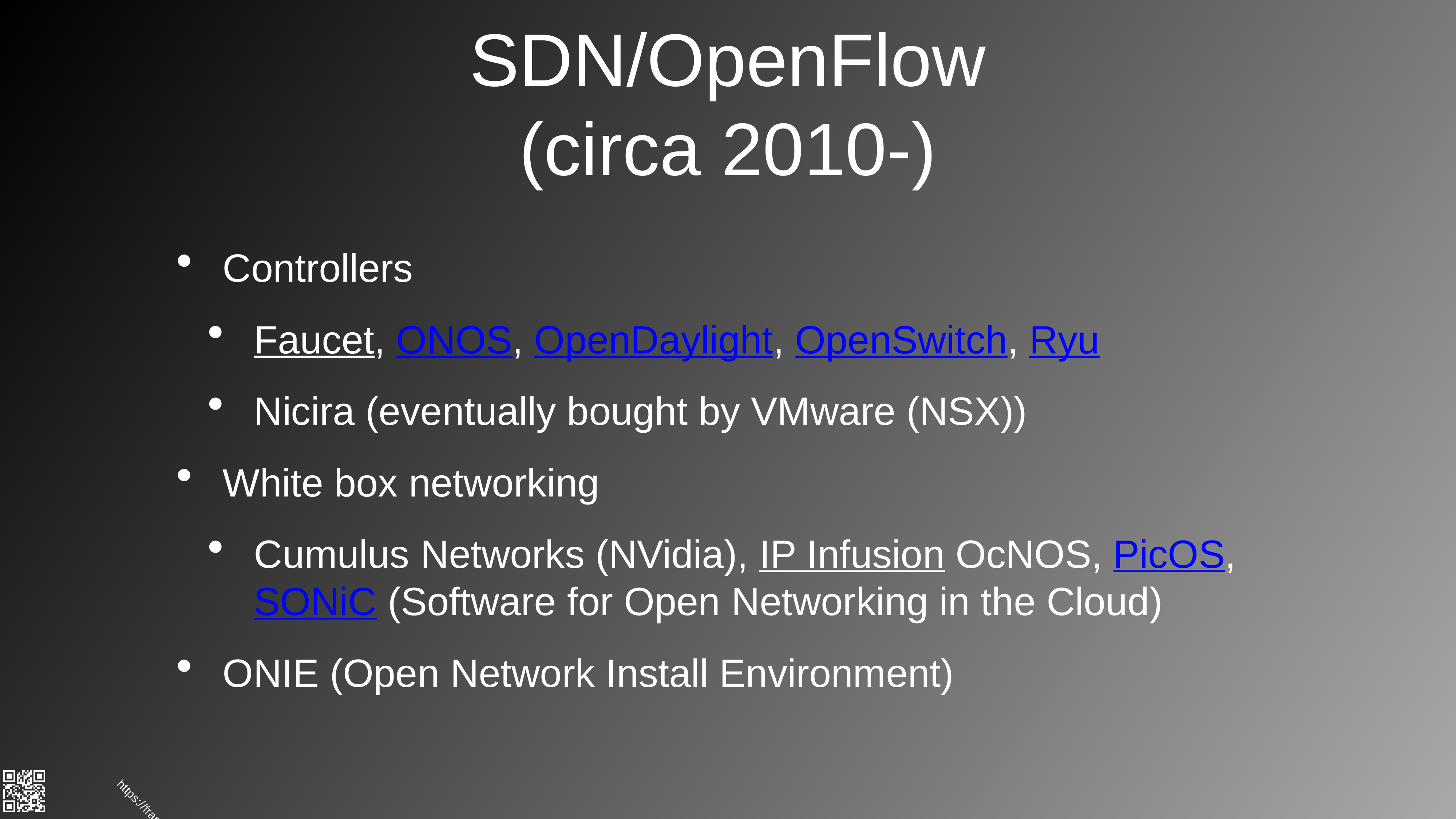

# SDN/OpenFlow (circa 2010-)
Controllers
Faucet, ONOS, OpenDaylight, OpenSwitch, Ryu
Nicira (eventually bought by VMware (NSX))
White box networking
Cumulus Networks (NVidia), IP Infusion OcNOS, PicOS, SONiC (Software for Open Networking in the Cloud)
ONIE (Open Network Install Environment)